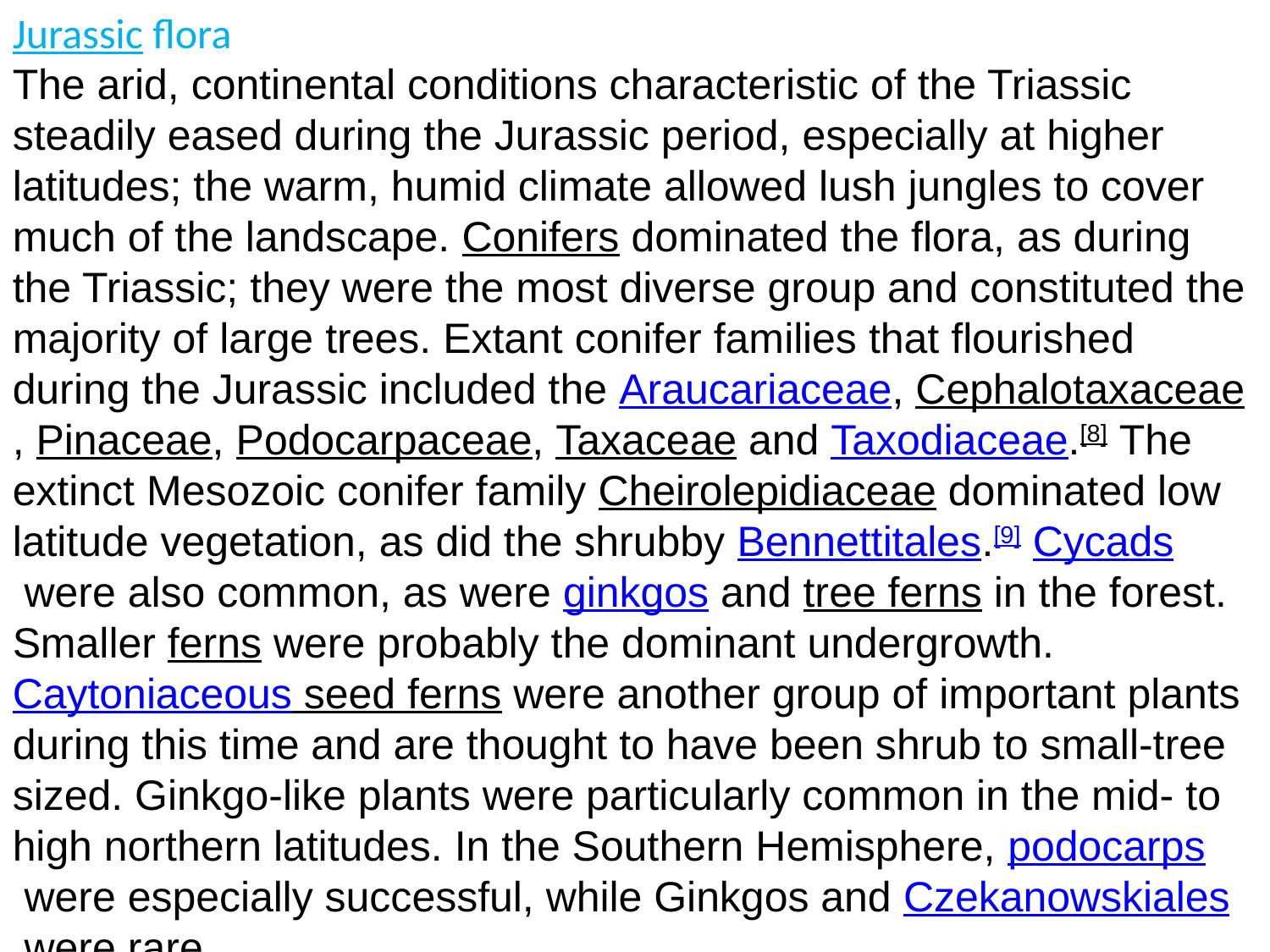

Jurassic flora
The arid, continental conditions characteristic of the Triassic steadily eased during the Jurassic period, especially at higher latitudes; the warm, humid climate allowed lush jungles to cover much of the landscape. Conifers dominated the flora, as during the Triassic; they were the most diverse group and constituted the majority of large trees. Extant conifer families that flourished during the Jurassic included the Araucariaceae, Cephalotaxaceae, Pinaceae, Podocarpaceae, Taxaceae and Taxodiaceae.[8] The extinct Mesozoic conifer family Cheirolepidiaceae dominated low latitude vegetation, as did the shrubby Bennettitales.[9] Cycads were also common, as were ginkgos and tree ferns in the forest. Smaller ferns were probably the dominant undergrowth. Caytoniaceous seed ferns were another group of important plants during this time and are thought to have been shrub to small-tree sized. Ginkgo-like plants were particularly common in the mid- to high northern latitudes. In the Southern Hemisphere, podocarps were especially successful, while Ginkgos and Czekanowskiales were rare.